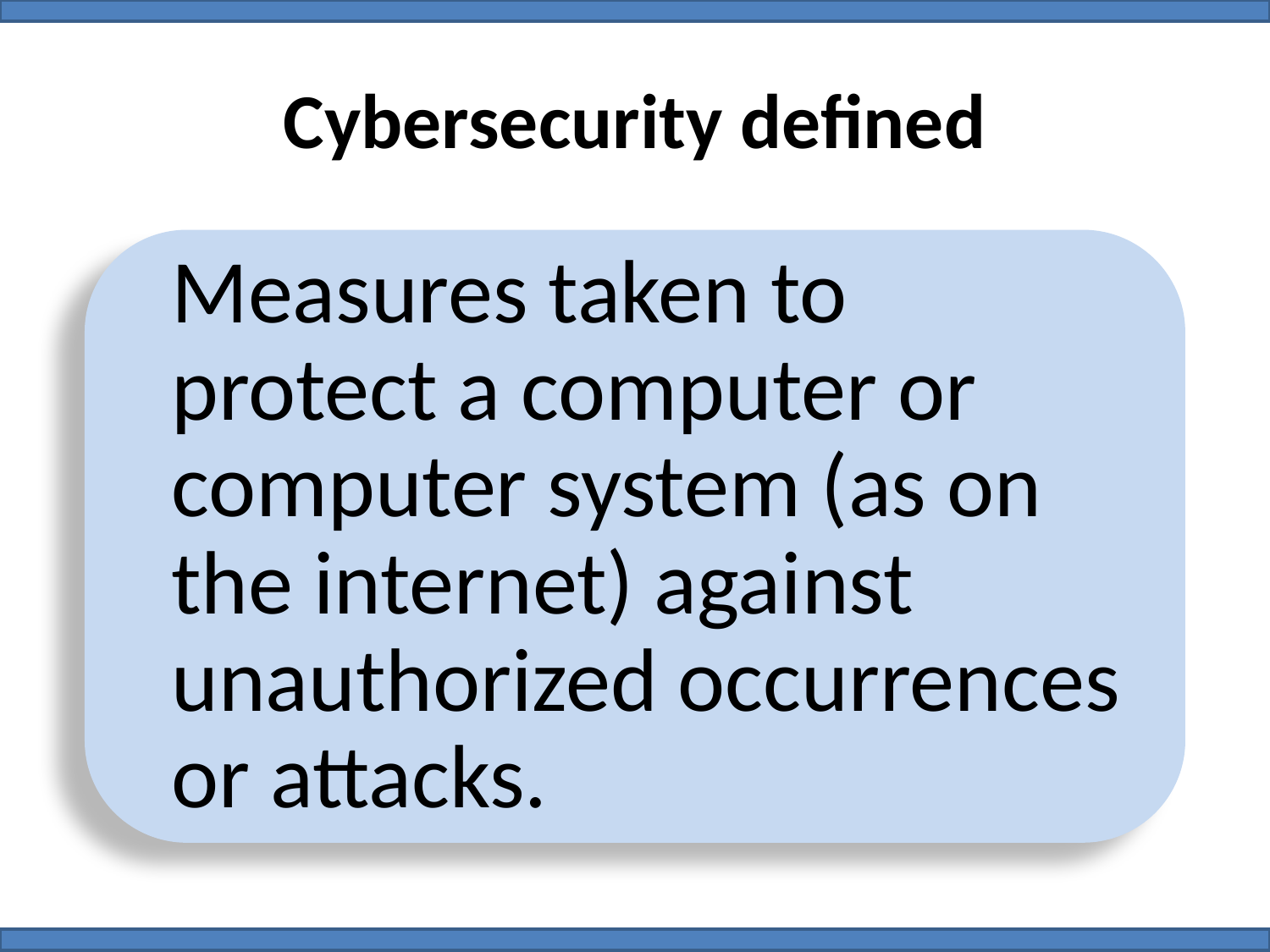

# Cybersecurity defined
Measures taken to protect a computer or computer system (as on the internet) against unauthorized occurrences or attacks.